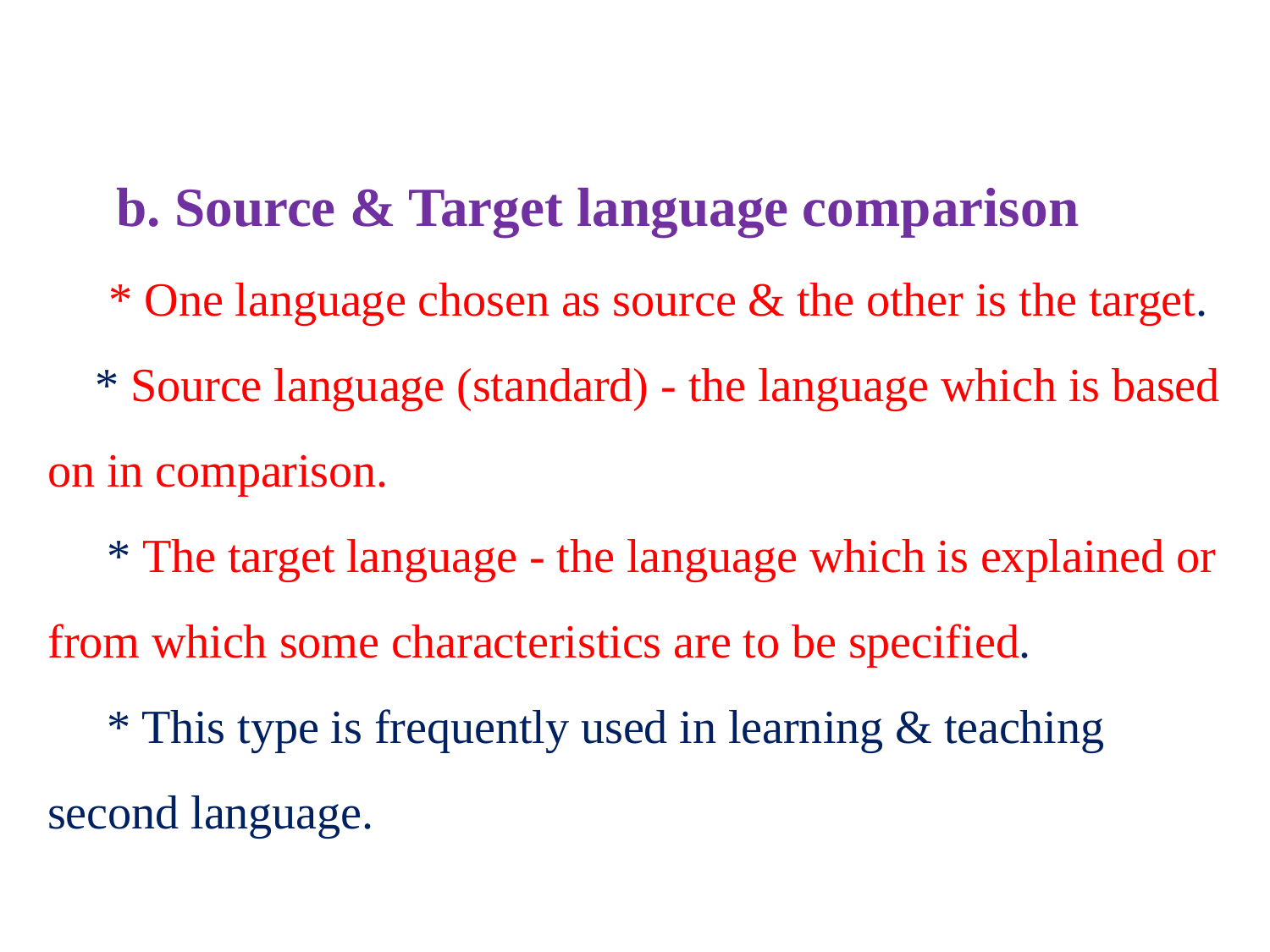

# b. Source & Target language comparison * One language chosen as source & the other is the target. * Source language (standard) - the language which is based on in comparison. * The target language - the language which is explained or from which some characteristics are to be specified. * This type is frequently used in learning & teaching second language.